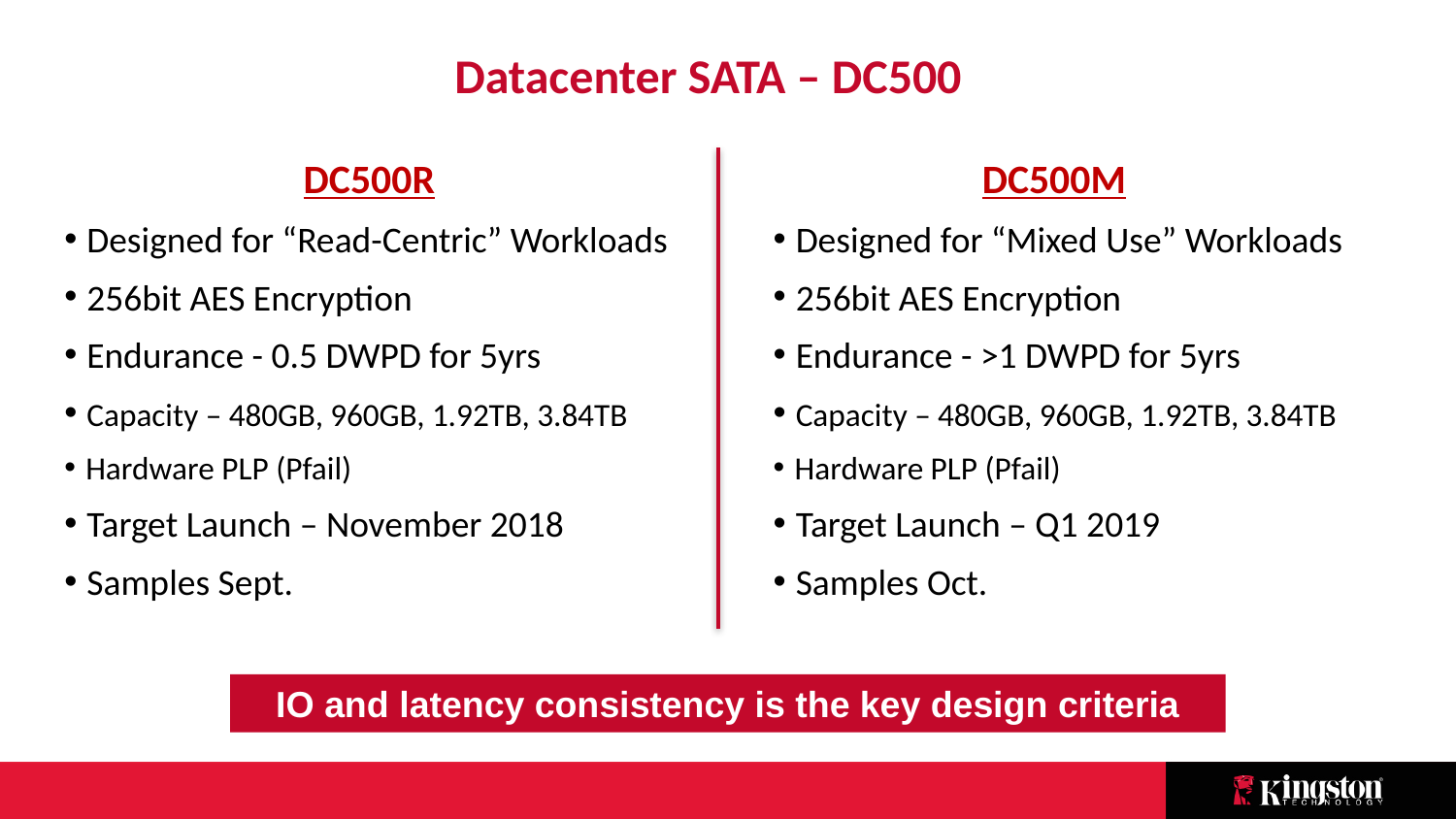

# Datacenter SATA – DC500
DC500R
 Designed for “Read-Centric” Workloads
 256bit AES Encryption
 Endurance - 0.5 DWPD for 5yrs
 Capacity – 480GB, 960GB, 1.92TB, 3.84TB
 Hardware PLP (Pfail)
 Target Launch – November 2018
 Samples Sept.
DC500M
 Designed for “Mixed Use” Workloads
 256bit AES Encryption
 Endurance - >1 DWPD for 5yrs
 Capacity – 480GB, 960GB, 1.92TB, 3.84TB
 Hardware PLP (Pfail)
 Target Launch – Q1 2019
 Samples Oct.
IO and latency consistency is the key design criteria